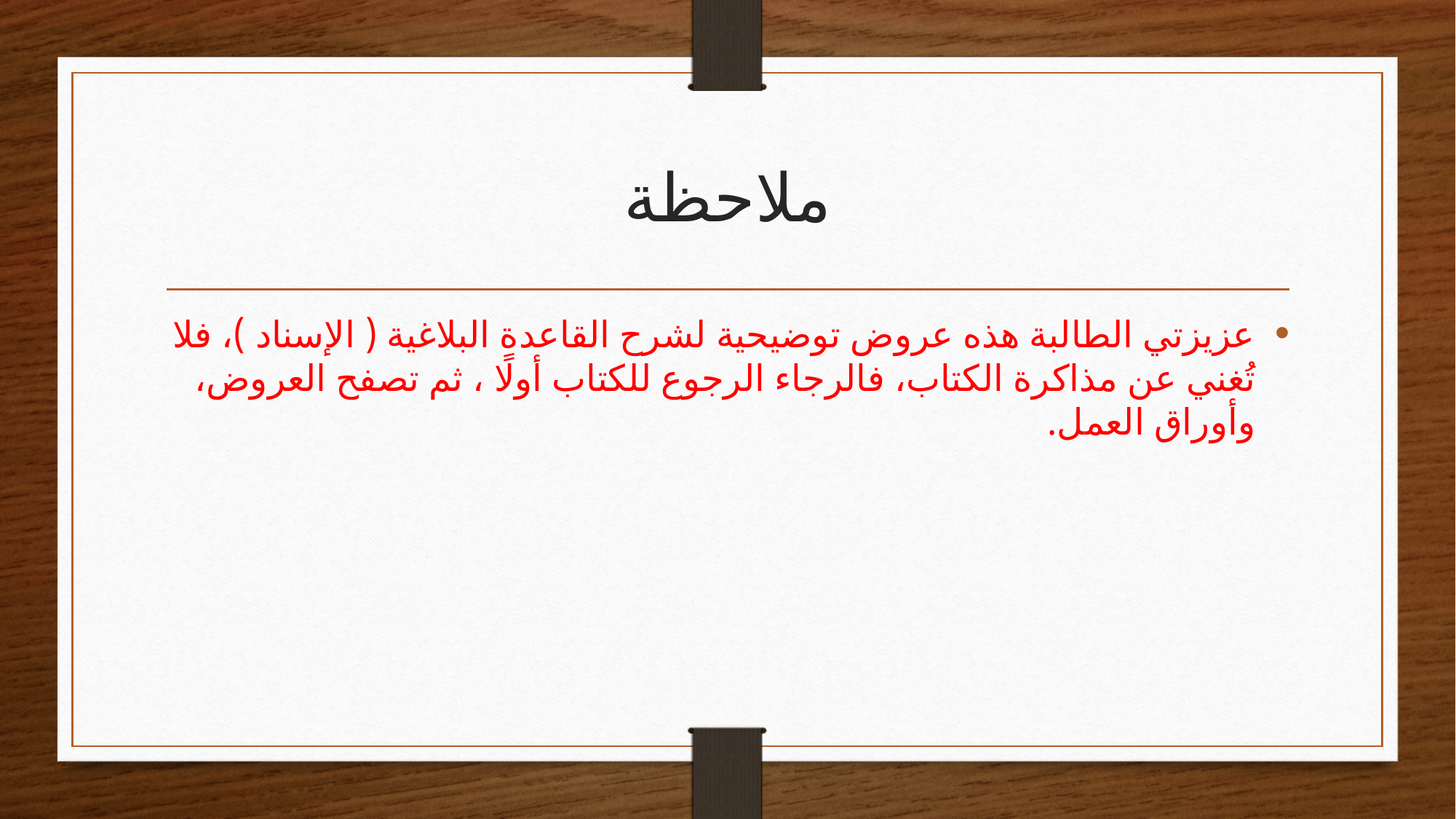

# ملاحظة
عزيزتي الطالبة هذه عروض توضيحية لشرح القاعدة البلاغية ( الإسناد )، فلا تُغني عن مذاكرة الكتاب، فالرجاء الرجوع للكتاب أولًا ، ثم تصفح العروض، وأوراق العمل.